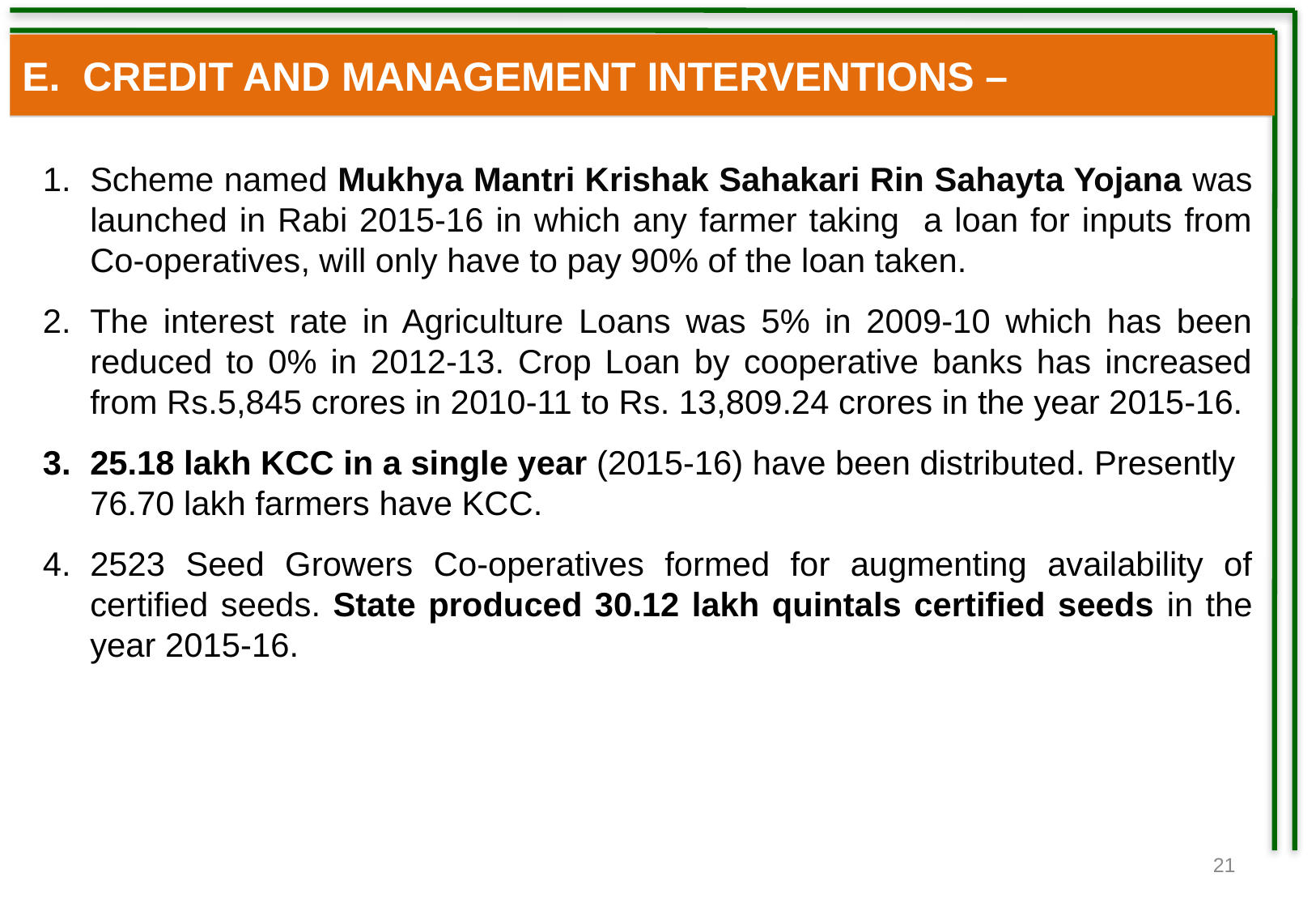

E.  CREDIT AND MANAGEMENT INTERVENTIONS –
Scheme named Mukhya Mantri Krishak Sahakari Rin Sahayta Yojana was launched in Rabi 2015-16 in which any farmer taking  a loan for inputs from Co-operatives, will only have to pay 90% of the loan taken.
The interest rate in Agriculture Loans was 5% in 2009-10 which has been reduced to 0% in 2012-13. Crop Loan by cooperative banks has increased from Rs.5,845 crores in 2010-11 to Rs. 13,809.24 crores in the year 2015-16.
25.18 lakh KCC in a single year (2015-16) have been distributed. Presently 76.70 lakh farmers have KCC.
2523 Seed Growers Co-operatives formed for augmenting availability of certified seeds. State produced 30.12 lakh quintals certified seeds in the year 2015-16.
21